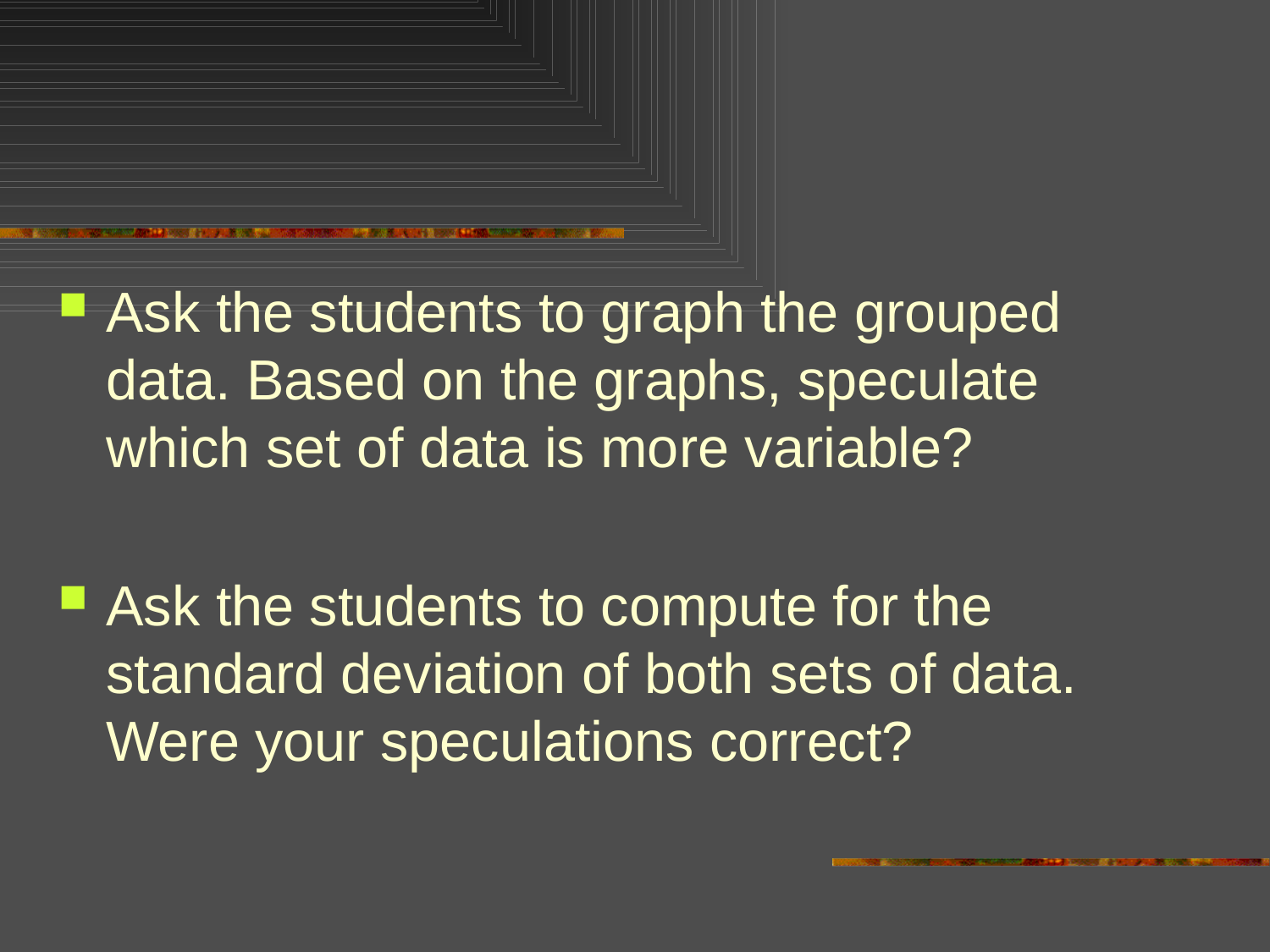

#
Ask the students to graph the grouped data. Based on the graphs, speculate which set of data is more variable?

Ask the students to compute for the standard deviation of both sets of data. Were your speculations correct?